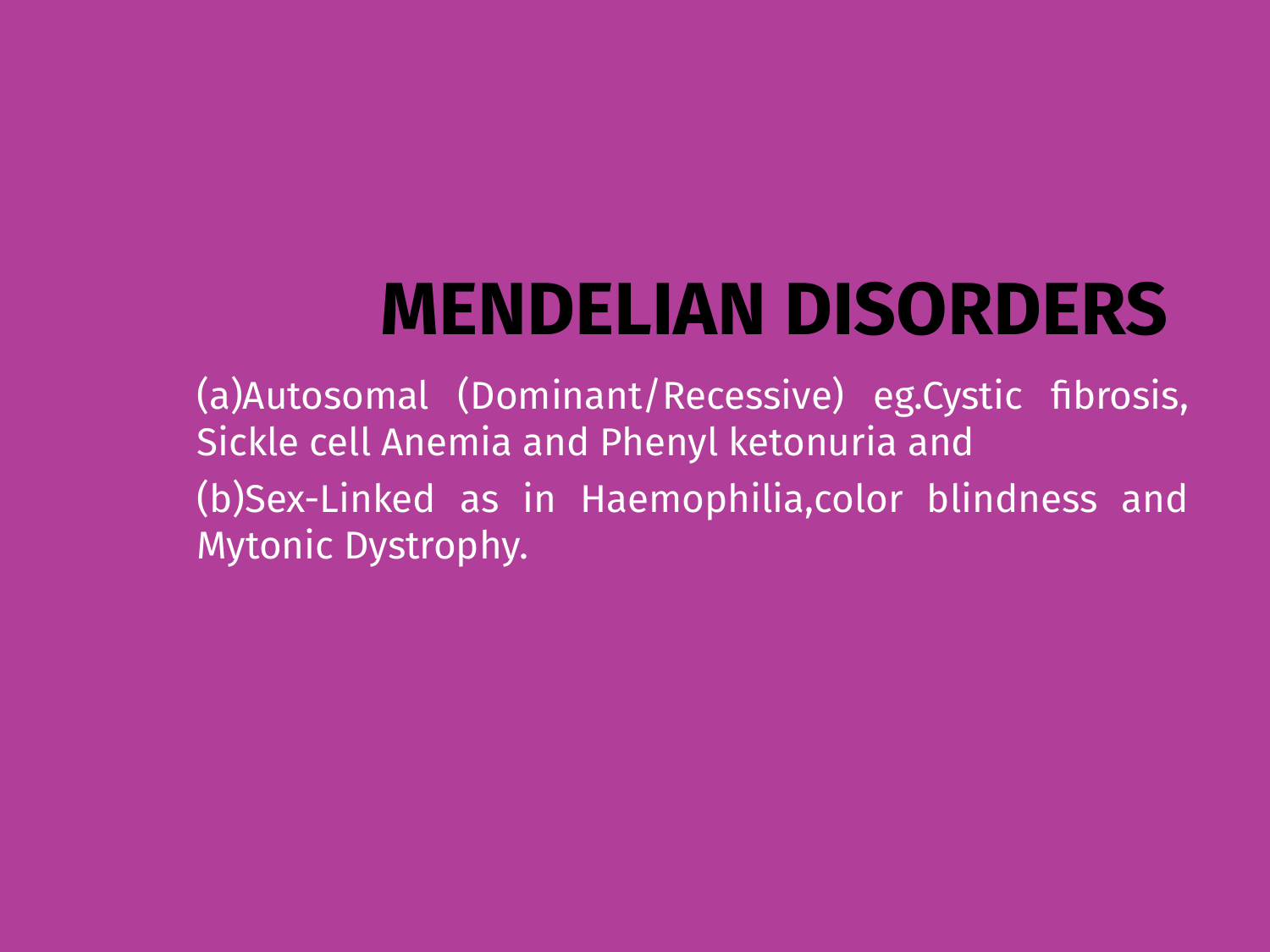

# Mendelian disorders
(a)Autosomal (Dominant/Recessive) eg.Cystic fibrosis, Sickle cell Anemia and Phenyl ketonuria and
(b)Sex-Linked as in Haemophilia,color blindness and Mytonic Dystrophy.